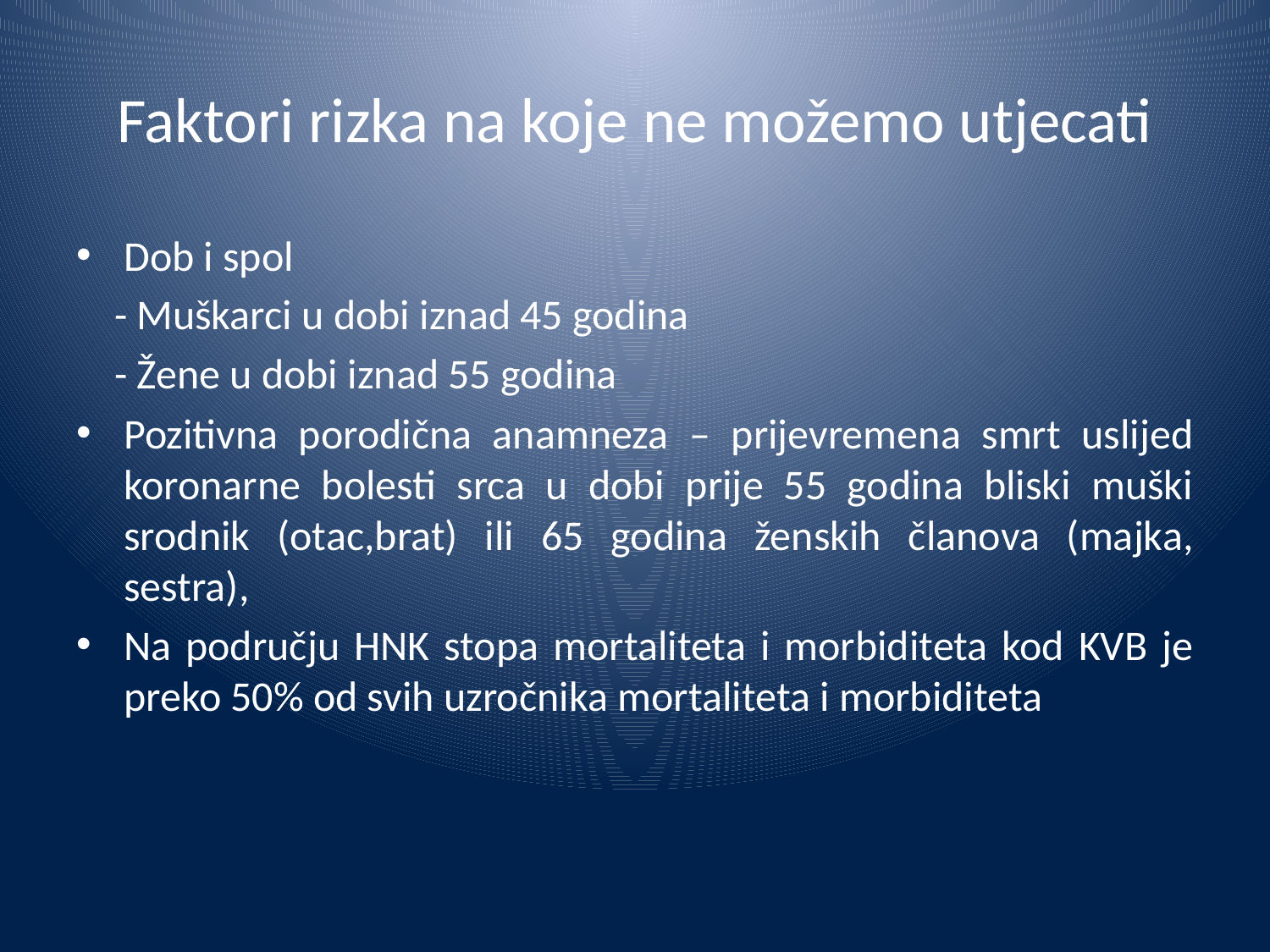

# Faktori rizka na koje ne možemo utjecati
Dob i spol
    - Muškarci u dobi iznad 45 godina
    - Žene u dobi iznad 55 godina
Pozitivna porodična anamneza – prijevremena smrt uslijed koronarne bolesti srca u dobi prije 55 godina bliski muški srodnik (otac,brat) ili 65 godina ženskih članova (majka, sestra),
Na području HNK stopa mortaliteta i morbiditeta kod KVB je preko 50% od svih uzročnika mortaliteta i morbiditeta